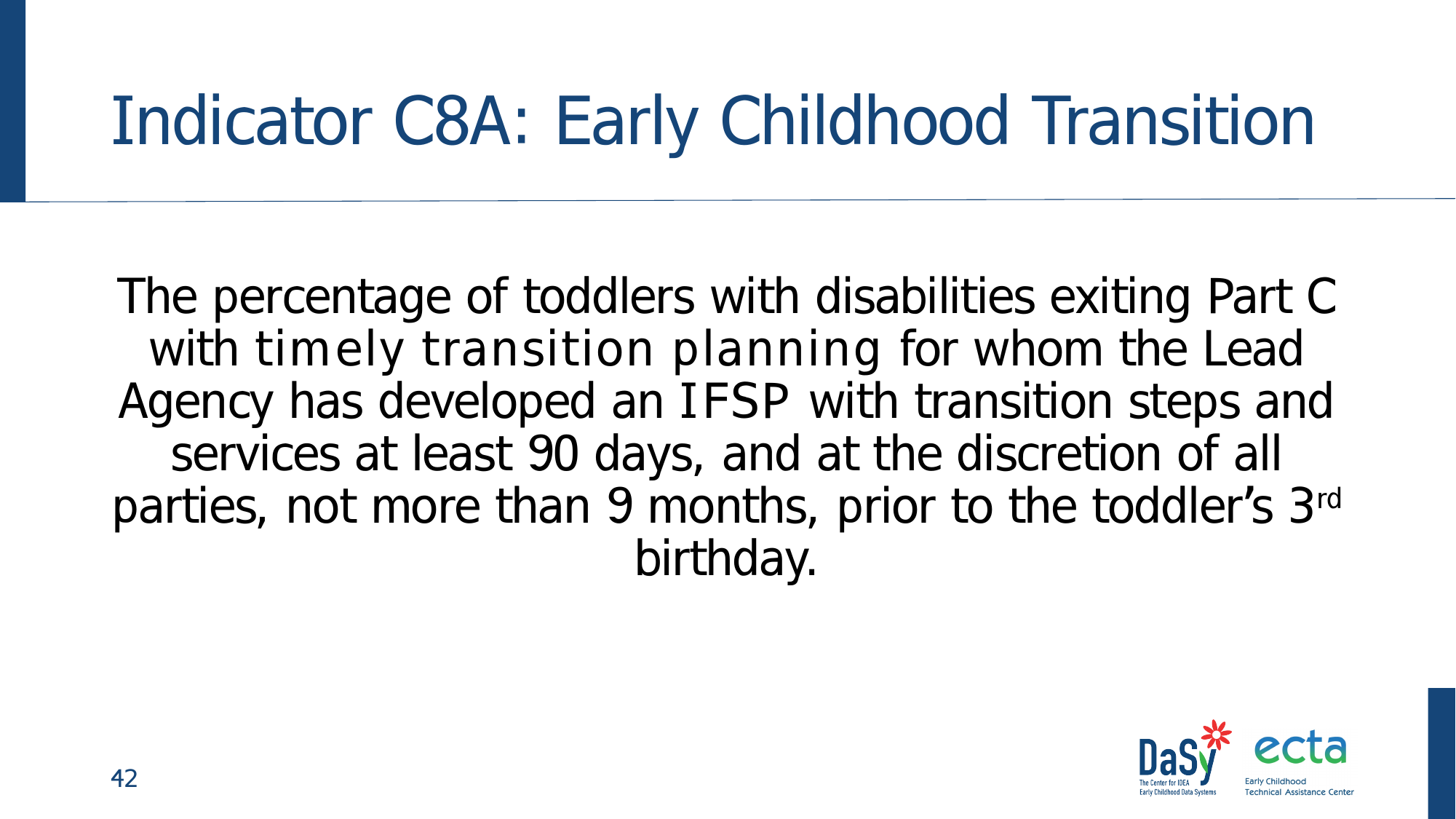

# Indicator C8A: Early Childhood Transition
The percentage of toddlers with disabilities exiting Part C with timely transition planning for whom the Lead Agency has developed an IFSP with transition steps and services at least 90 days, and at the discretion of all parties, not more than 9 months, prior to the toddler’s 3rd birthday.